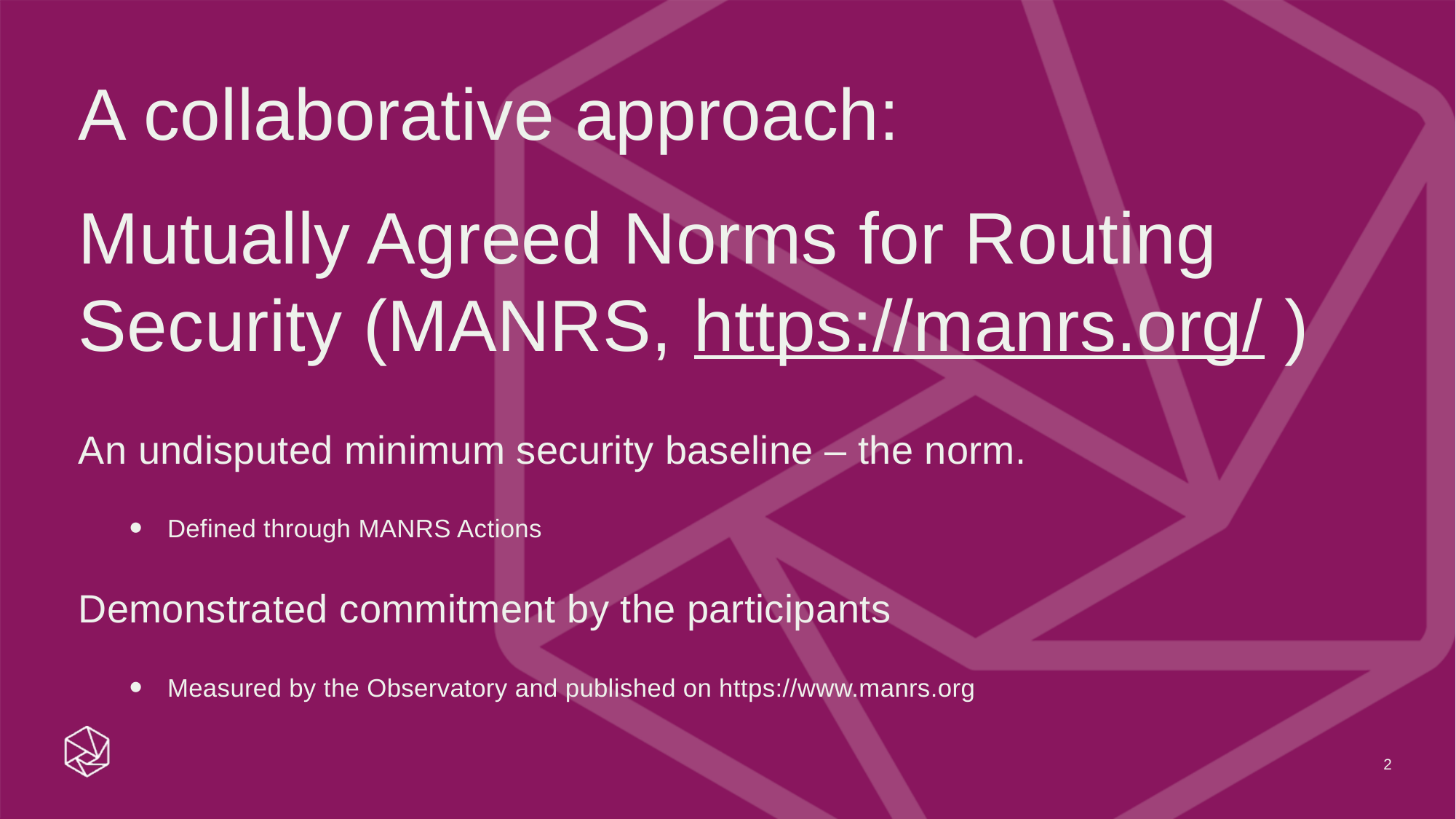

A collaborative approach:
Mutually Agreed Norms for Routing Security (MANRS, https://manrs.org/ )
An undisputed minimum security baseline – the norm.

Defined through MANRS Actions

Demonstrated commitment by the participants

Measured by the Observatory and published on https://www.manrs.org

2